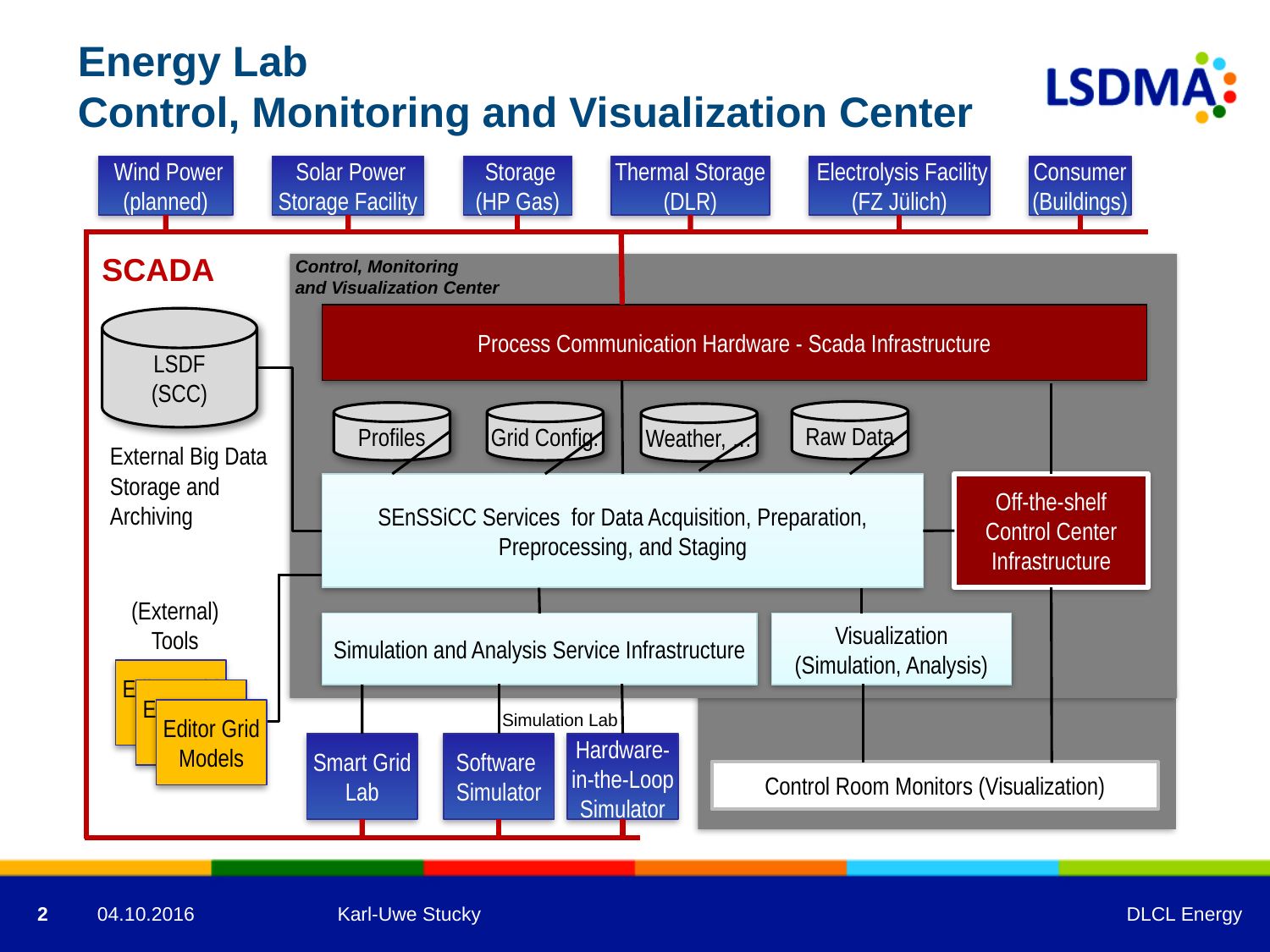

# Energy Lab Control, Monitoring and Visualization Center
 Wind Power
(planned)
 Solar Power
Storage Facility
 Storage
(HP Gas)
Thermal Storage
(DLR)
 Electrolysis Facility
(FZ Jülich)
Consumer
(Buildings)
SCADA
Control, Monitoring
and Visualization Center

Process Communication Hardware - Scada Infrastructure
LSDF
(SCC)
Raw Data
Profiles
Grid Config.
Weather, …
External Big Data
Storage and
Archiving
Off-the-shelf
Control Center Infrastructure
SEnSSiCC Services  for Data Acquisition, Preparation,
Preprocessing, and Staging
(External)
Tools
Simulation and Analysis Service Infrastructure
Visualization
(Simulation, Analysis)
Editor Grid Models
Editor Grid Models

Editor Grid Models
Simulation Lab
Smart Grid Lab
Software
Simulator
Hardware-in-the-Loop Simulator
Control Room Monitors (Visualization)